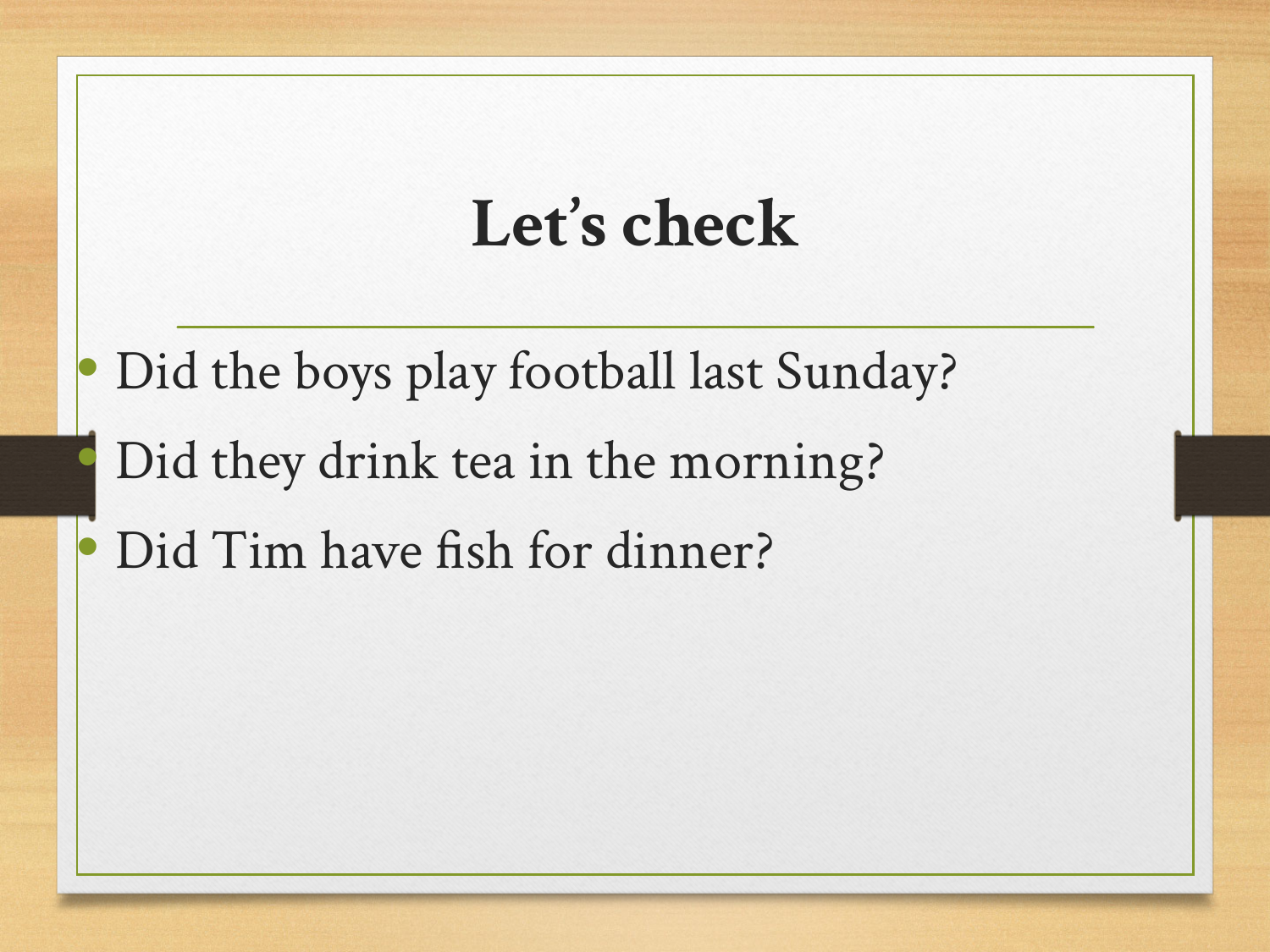

# Let’s check
Did the boys play football last Sunday?
Did they drink tea in the morning?
Did Tim have fish for dinner?